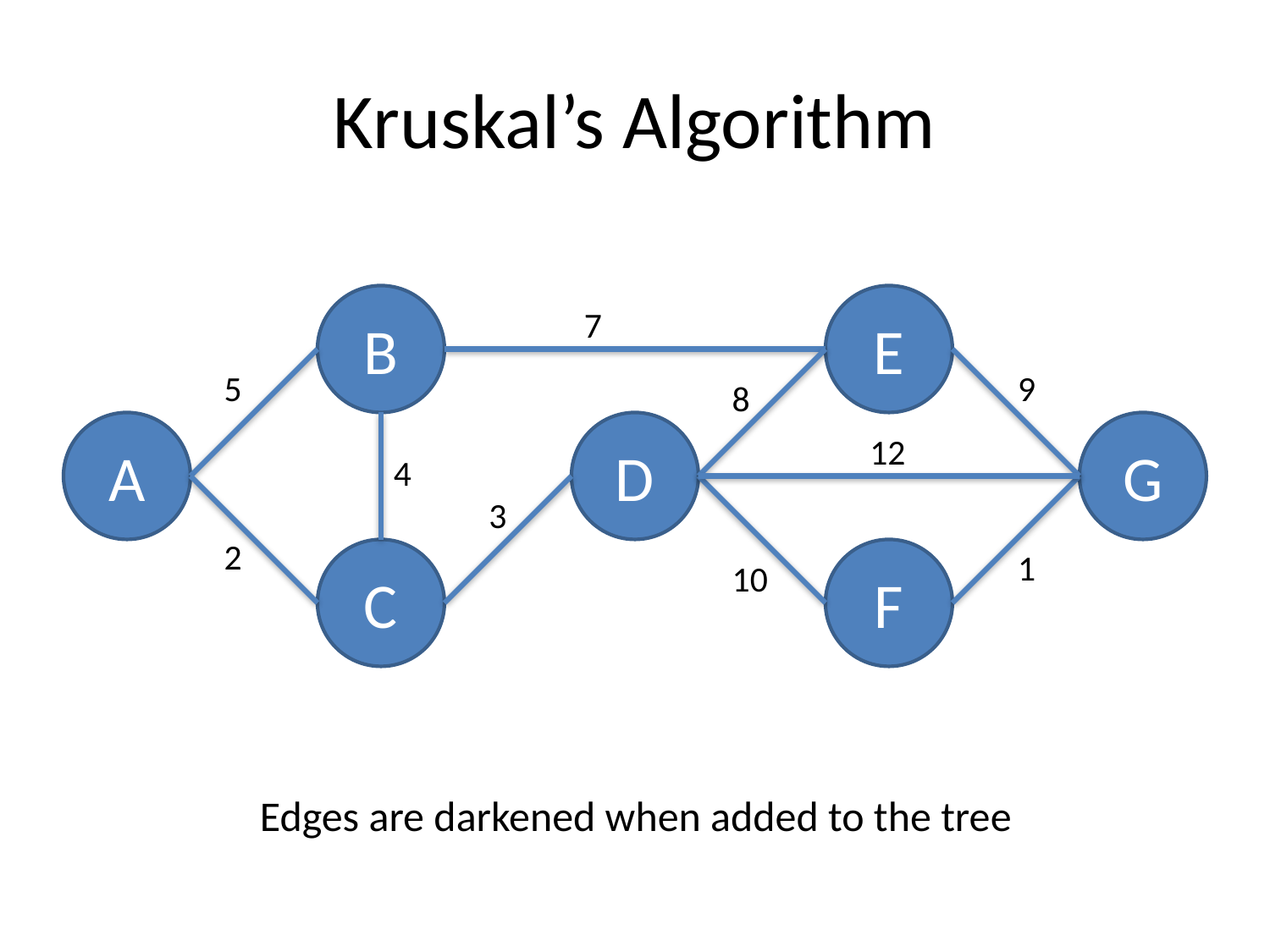

# Kruskal’s Algorithm
B
E
7
5
9
8
A
D
G
12
4
3
2
C
F
1
10
Edges are darkened when added to the tree